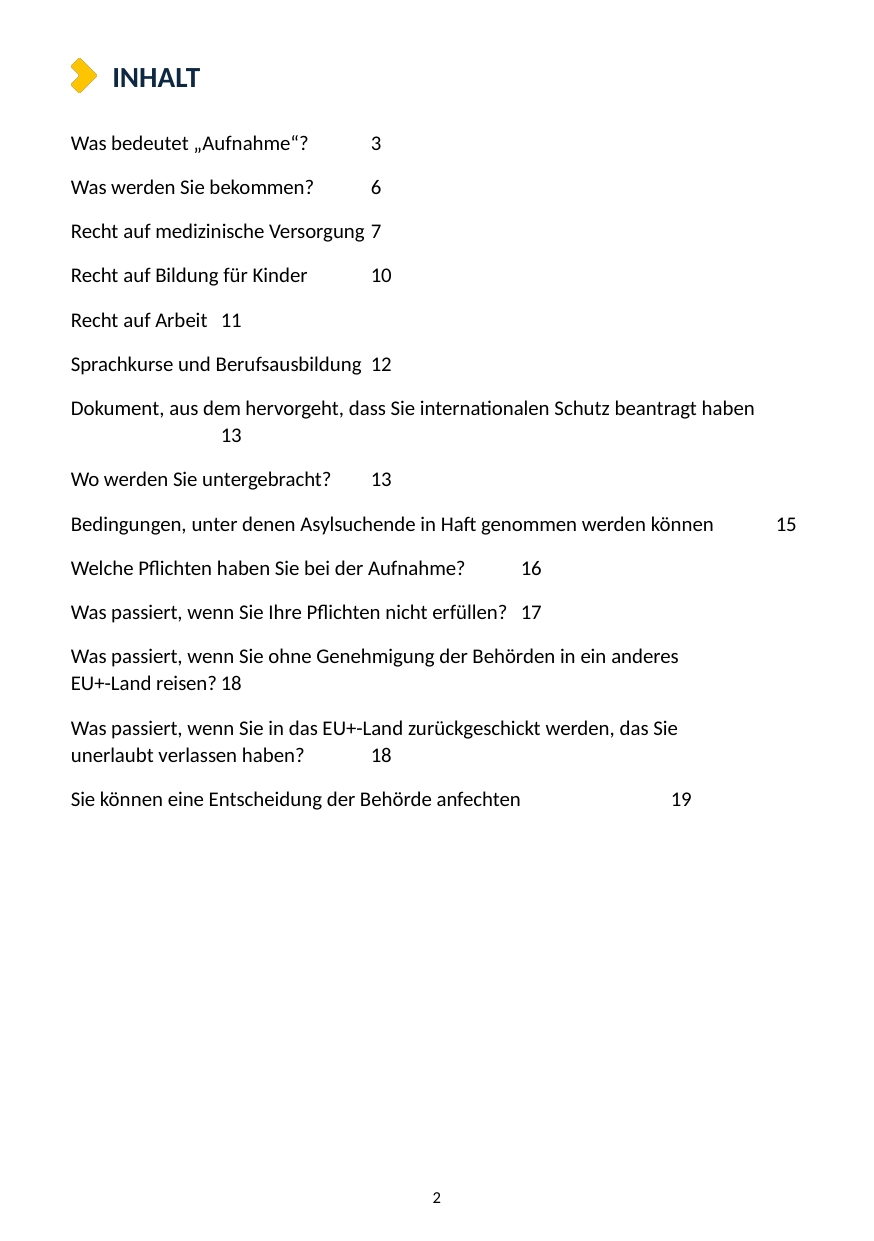

# INHALT
Was bedeutet „Aufnahme“? 	3
Was werden Sie bekommen? 	6
Recht auf medizinische Versorgung	7
Recht auf Bildung für Kinder 	10
Recht auf Arbeit 	11
Sprachkurse und Berufsausbildung	12
Dokument, aus dem hervorgeht, dass Sie internationalen Schutz beantragt haben 	13
Wo werden Sie untergebracht? 	13
Bedingungen, unter denen Asylsuchende in Haft genommen werden können             15
Welche Pflichten haben Sie bei der Aufnahme?	16
Was passiert, wenn Sie Ihre Pflichten nicht erfüllen? 	17
Was passiert, wenn Sie ohne Genehmigung der Behörden in ein anderes
EU+-Land reisen?	18
Was passiert, wenn Sie in das EU+-Land zurückgeschickt werden, das Sie
unerlaubt verlassen haben?	18
Sie können eine Entscheidung der Behörde anfechten 	19
2